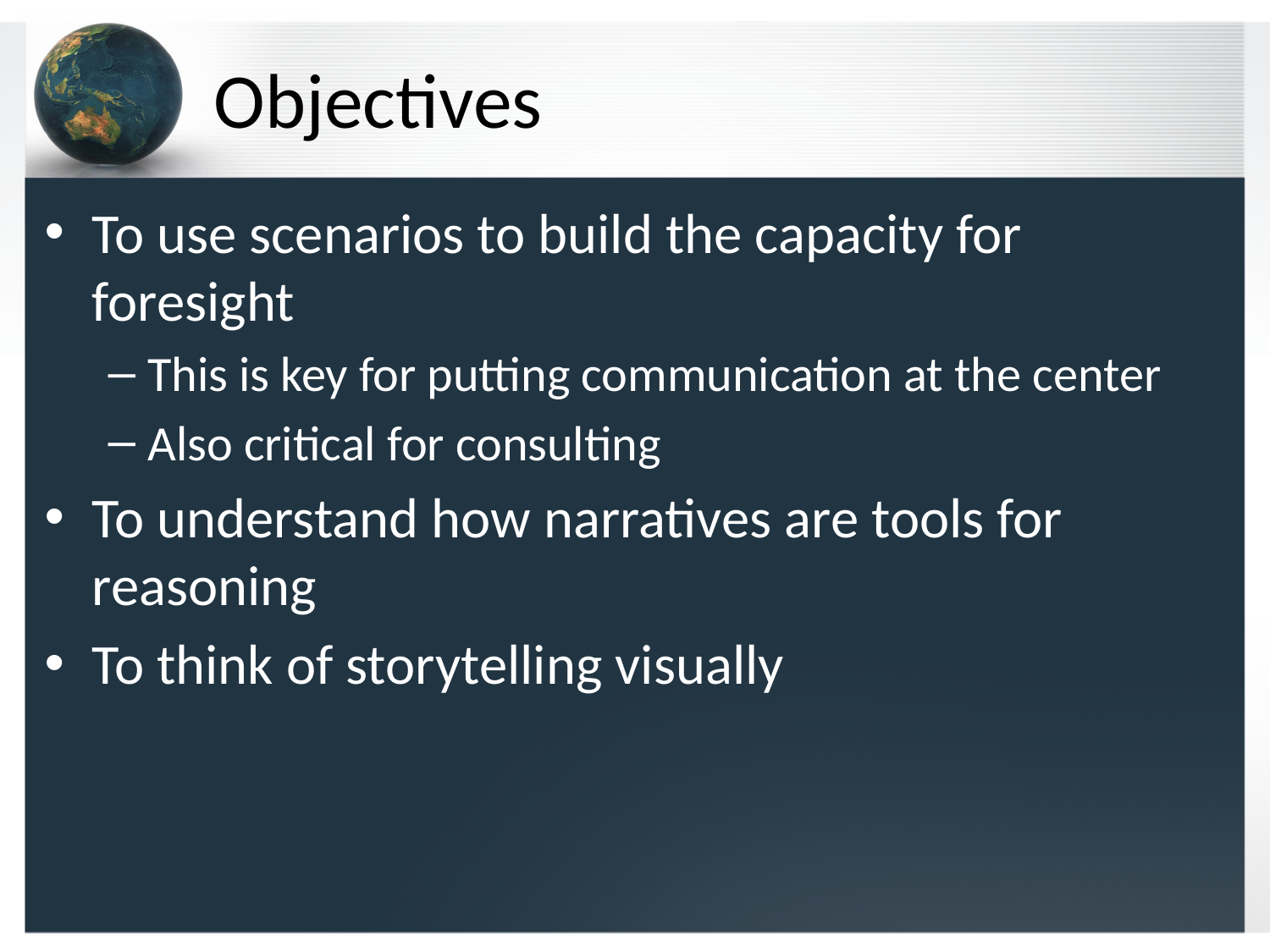

# Objectives
To use scenarios to build the capacity for foresight
This is key for putting communication at the center
Also critical for consulting
To understand how narratives are tools for reasoning
To think of storytelling visually